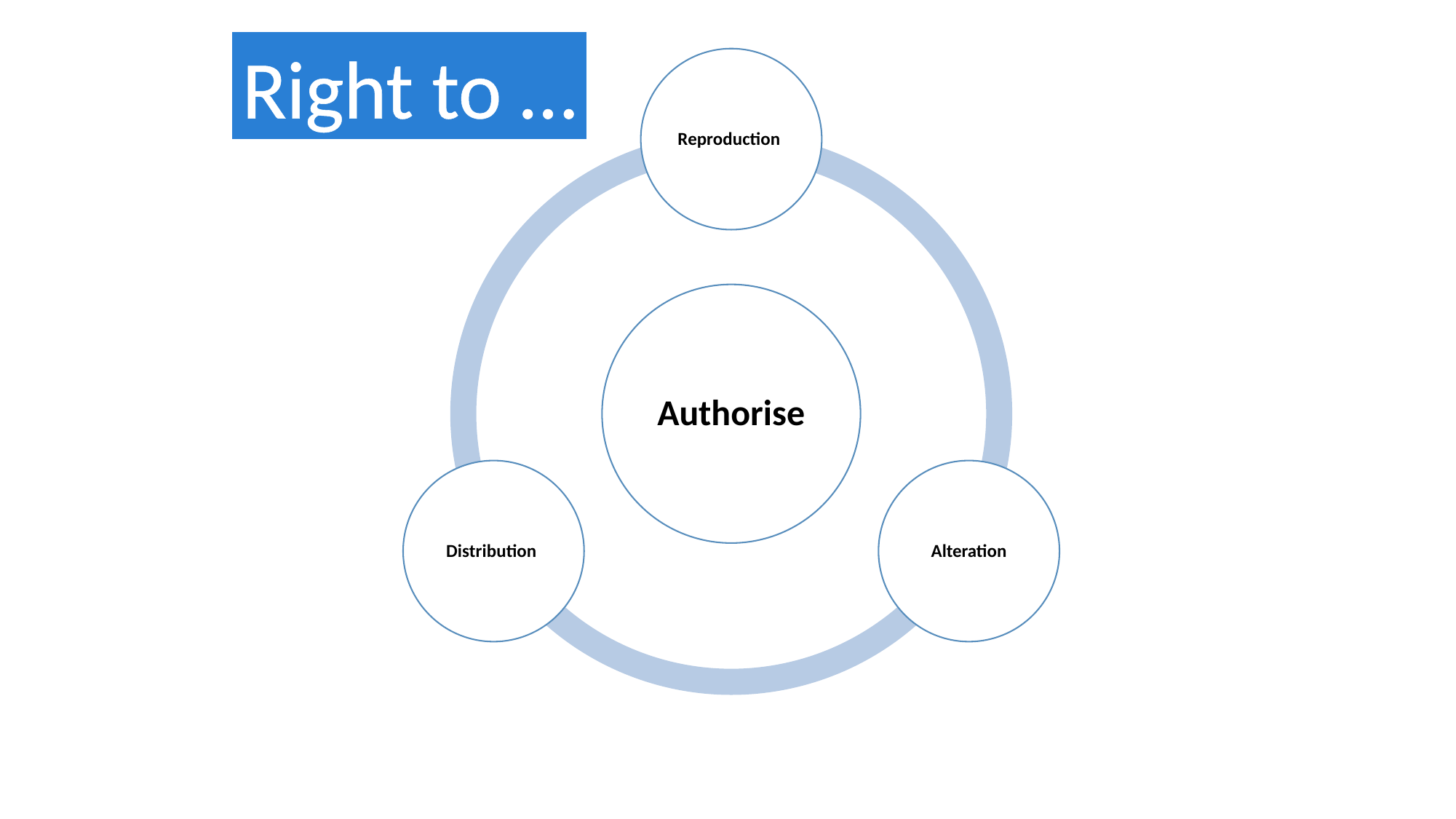

Right to …
Authorise
Reproduction
Alteration
Distribution